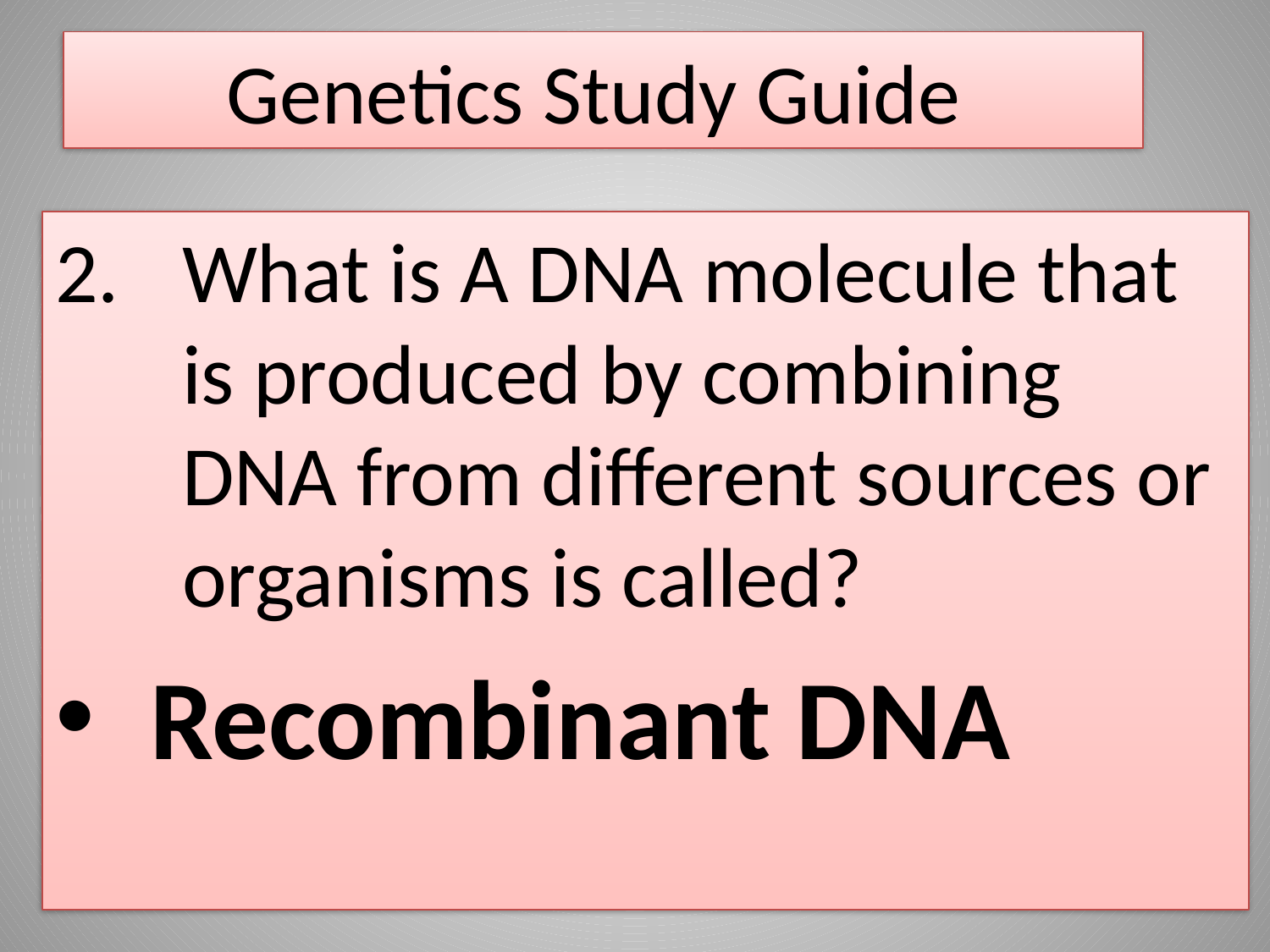

# Genetics Study Guide
What is A DNA molecule that is produced by combining DNA from different sources or organisms is called?
Recombinant DNA